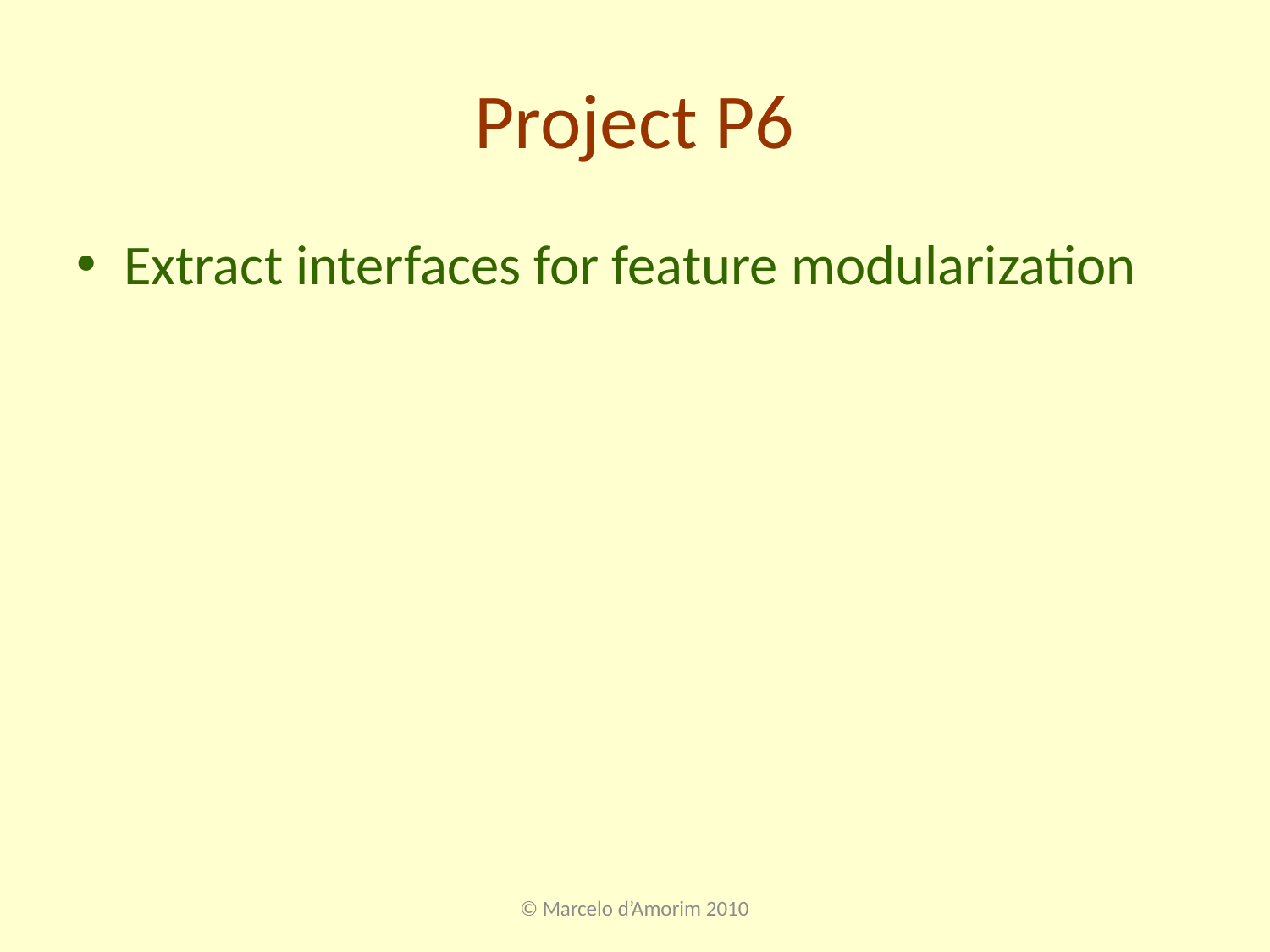

# Project P6
Extract interfaces for feature modularization
© Marcelo d’Amorim 2010